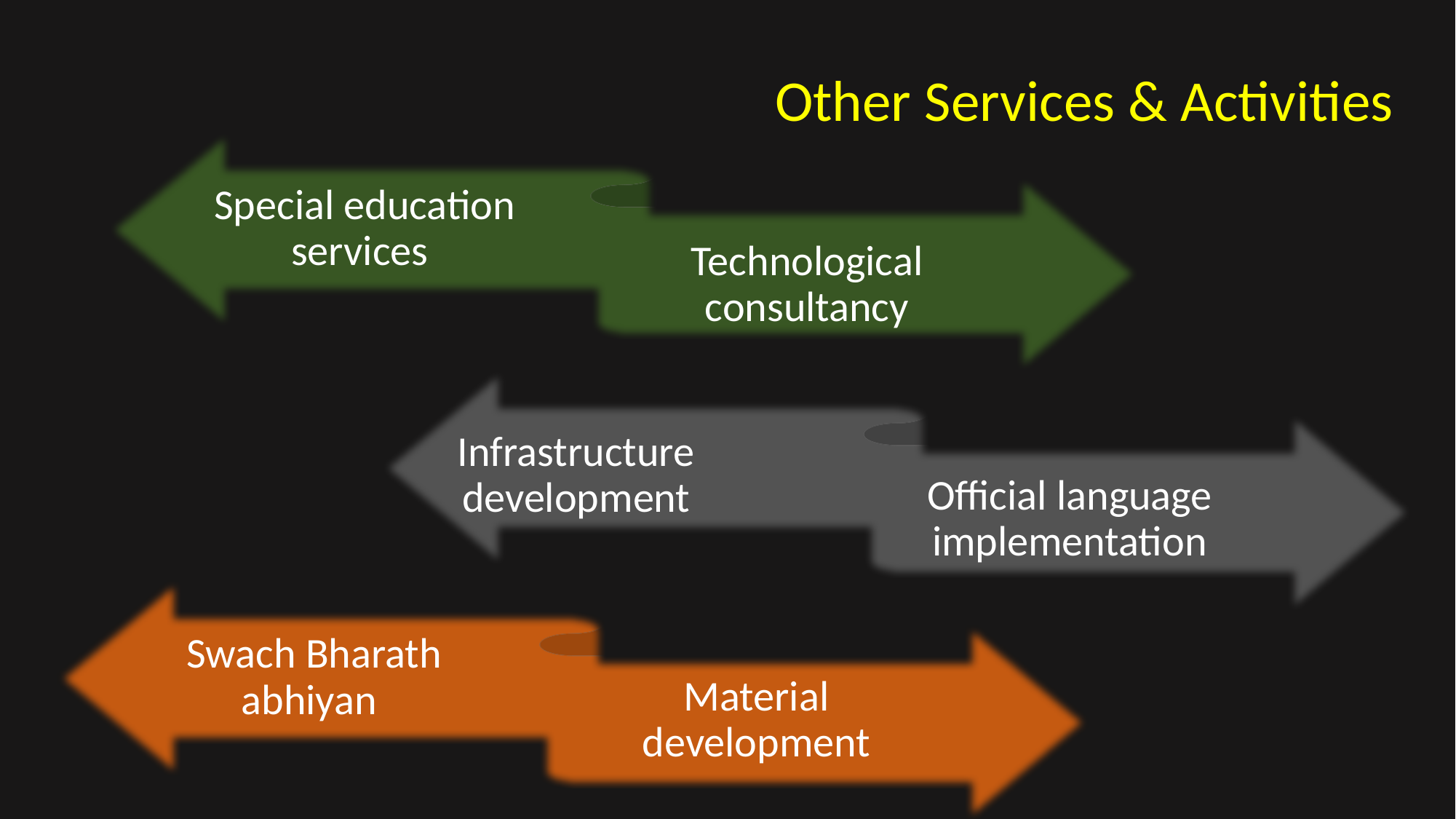

Other Services & Activities
#
Special education services
Technological consultancy
Infrastructure development
Official language implementation
Swach Bharath abhiyan
Material development